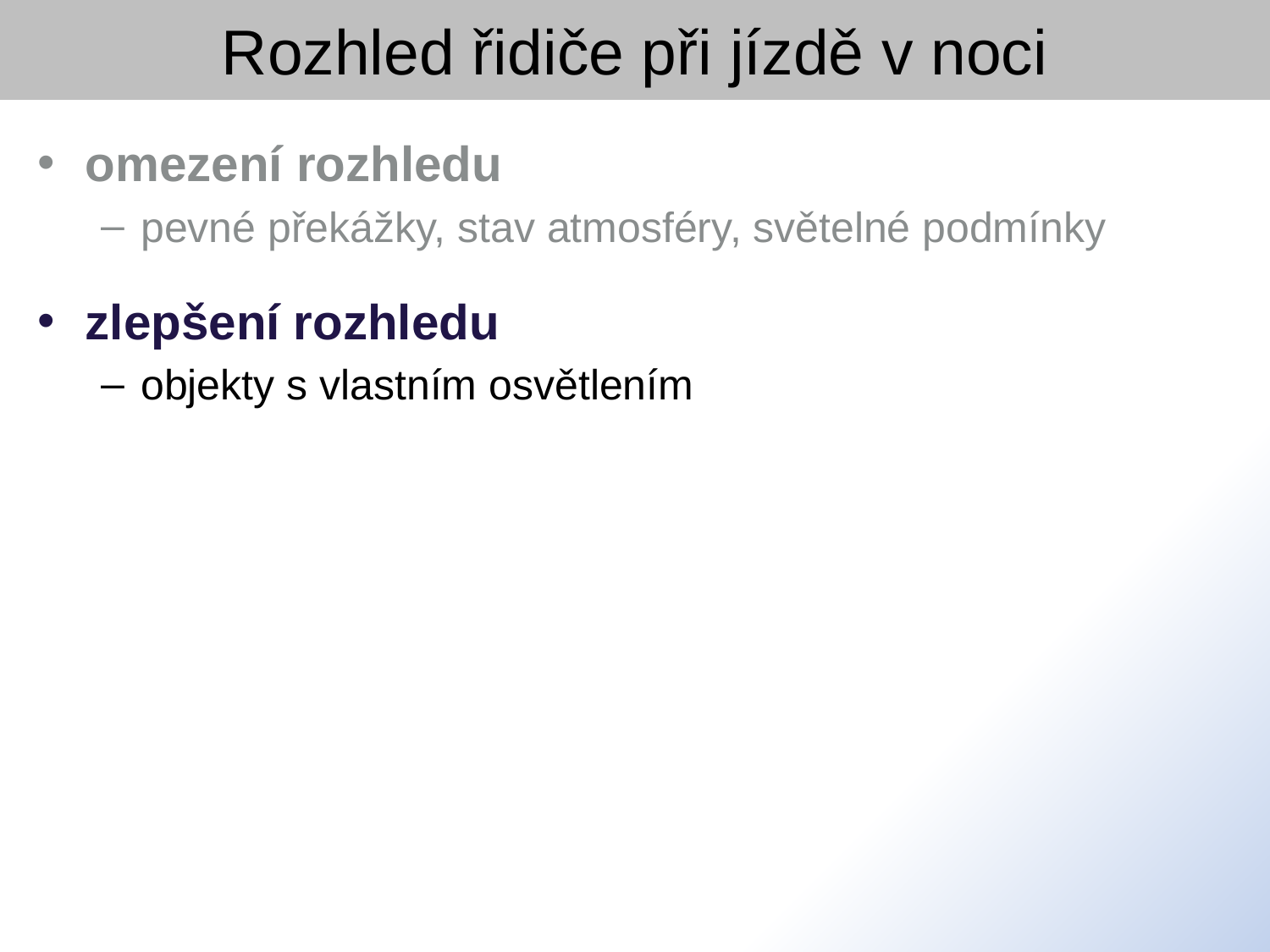

Rozhled řidiče při jízdě v noci
omezení rozhledu
pevné překážky, stav atmosféry, světelné podmínky

zlepšení rozhledu
objekty s vlastním osvětlením